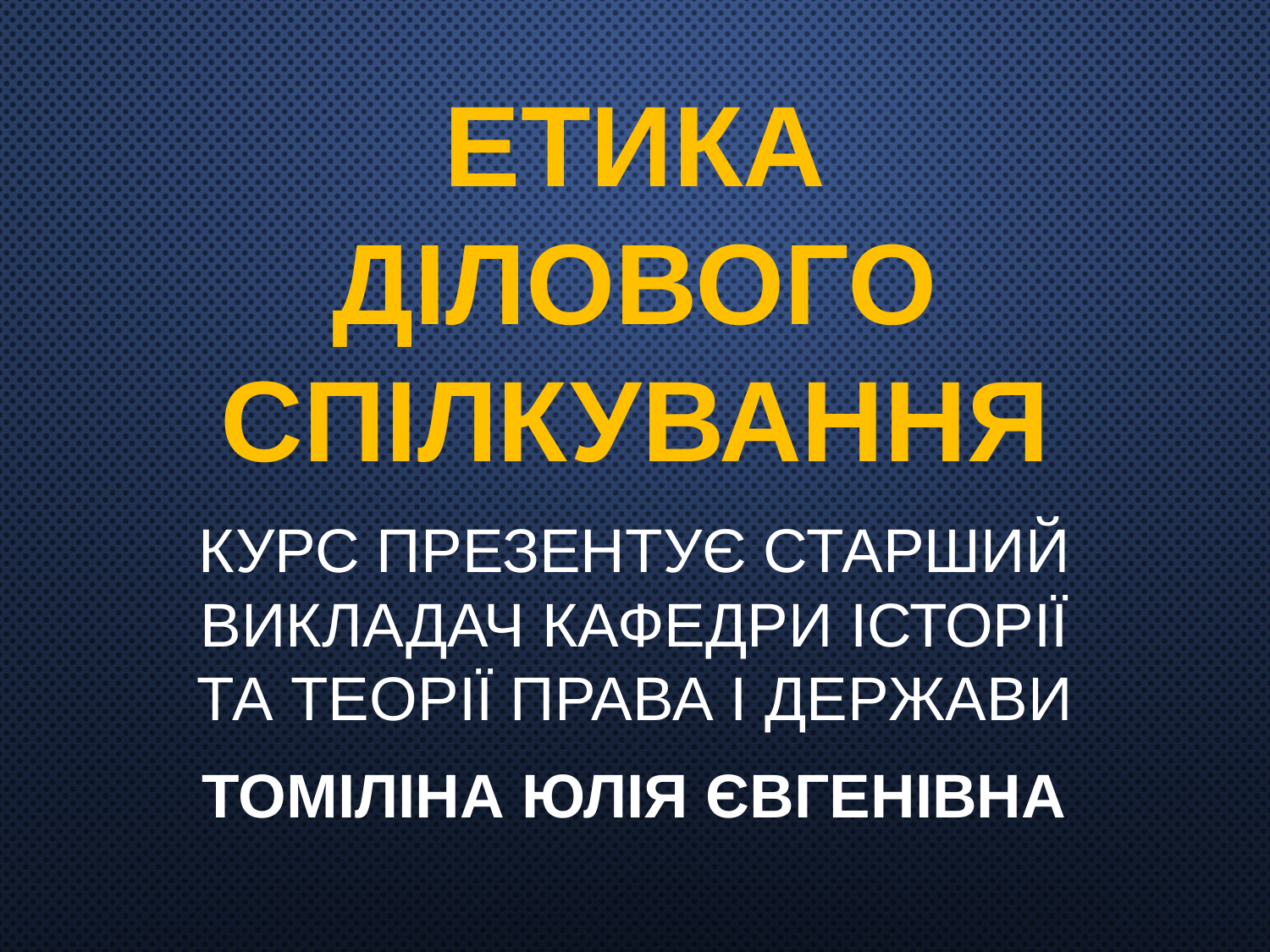

# ЕТИКА ДІЛОВОГО СПІЛКУВАННЯ
Курс презентує старший викладач кафедри історії та теорії права і держави
Томіліна Юлія Євгенівна